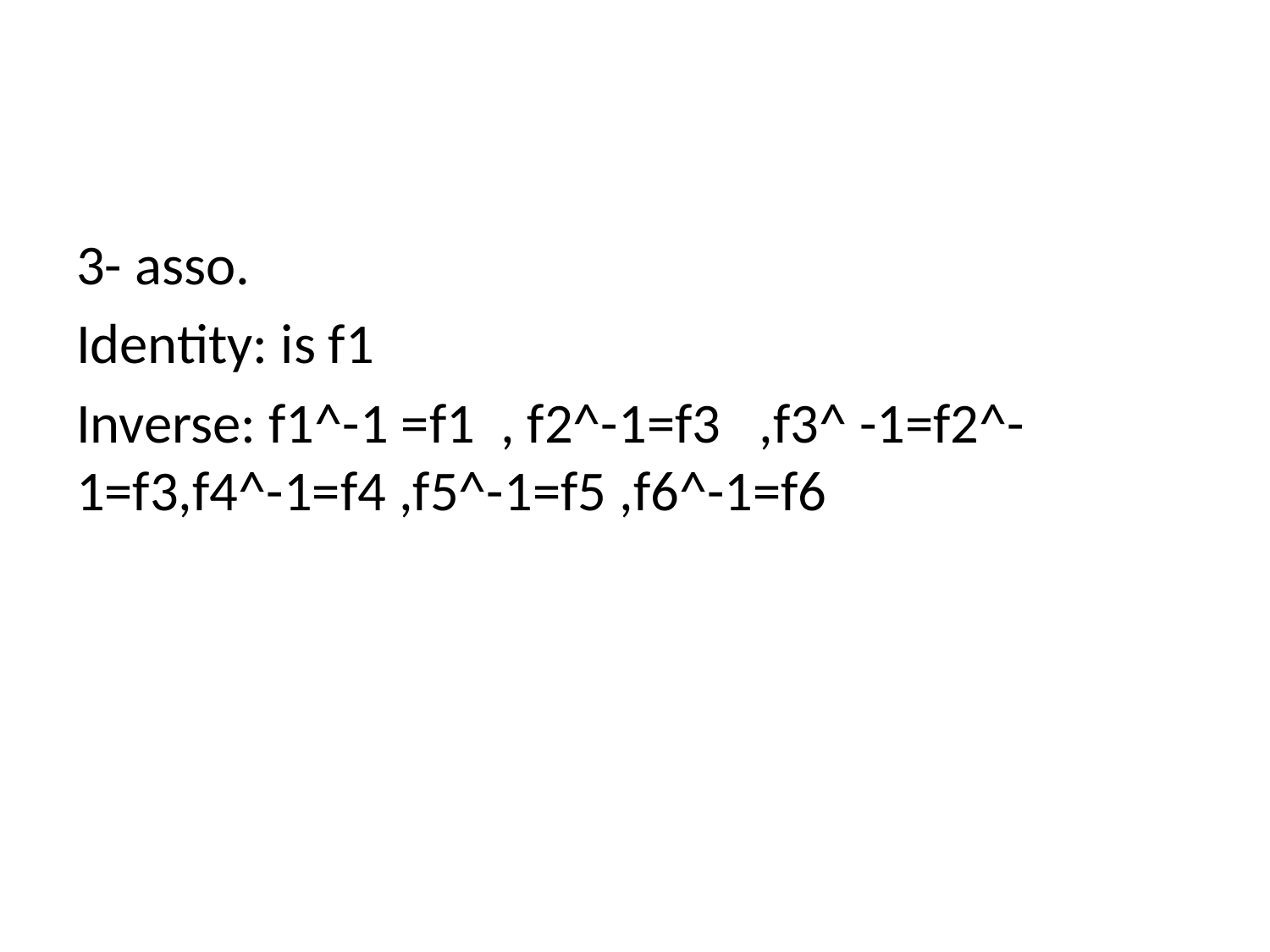

#
3- asso.
Identity: is f1
Inverse: f1^-1 =f1  , f2^-1=f3   ,f3^ -1=f2^-1=f3,f4^-1=f4 ,f5^-1=f5 ,f6^-1=f6